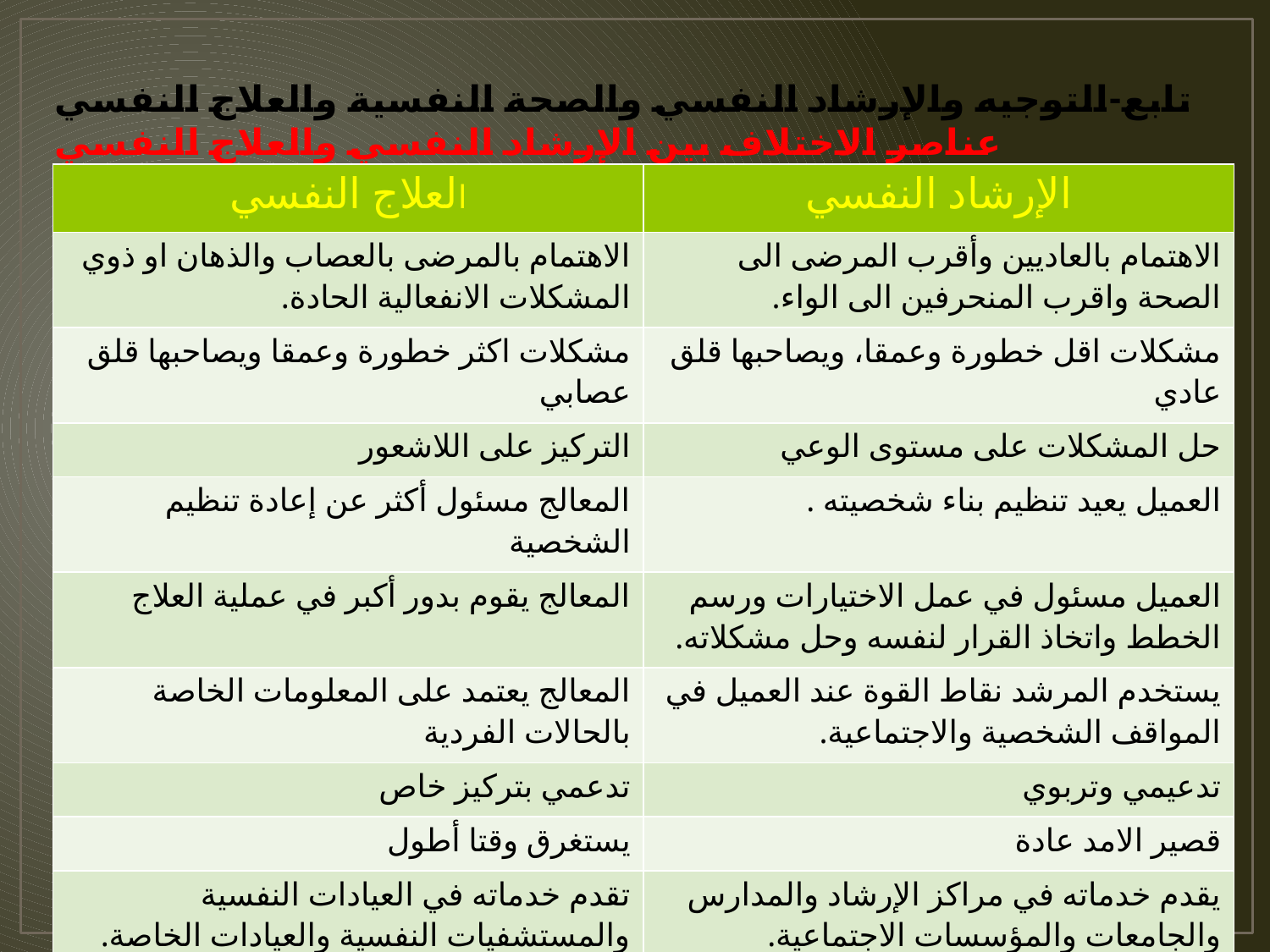

# تابع-التوجيه والإرشاد النفسي والصحة النفسية والعلاج النفسي عناصر الاختلاف بين الإرشاد النفسي والعلاج النفسي
| العلاج النفسي | الإرشاد النفسي |
| --- | --- |
| الاهتمام بالمرضى بالعصاب والذهان او ذوي المشكلات الانفعالية الحادة. | الاهتمام بالعاديين وأقرب المرضى الى الصحة واقرب المنحرفين الى الواء. |
| مشكلات اكثر خطورة وعمقا ويصاحبها قلق عصابي | مشكلات اقل خطورة وعمقا، ويصاحبها قلق عادي |
| التركيز على اللاشعور | حل المشكلات على مستوى الوعي |
| المعالج مسئول أكثر عن إعادة تنظيم الشخصية | العميل يعيد تنظيم بناء شخصيته . |
| المعالج يقوم بدور أكبر في عملية العلاج | العميل مسئول في عمل الاختيارات ورسم الخطط واتخاذ القرار لنفسه وحل مشكلاته. |
| المعالج يعتمد على المعلومات الخاصة بالحالات الفردية | يستخدم المرشد نقاط القوة عند العميل في المواقف الشخصية والاجتماعية. |
| تدعمي بتركيز خاص | تدعيمي وتربوي |
| يستغرق وقتا أطول | قصير الامد عادة |
| تقدم خدماته في العيادات النفسية والمستشفيات النفسية والعيادات الخاصة. | يقدم خدماته في مراكز الإرشاد والمدارس والجامعات والمؤسسات الاجتماعية. |